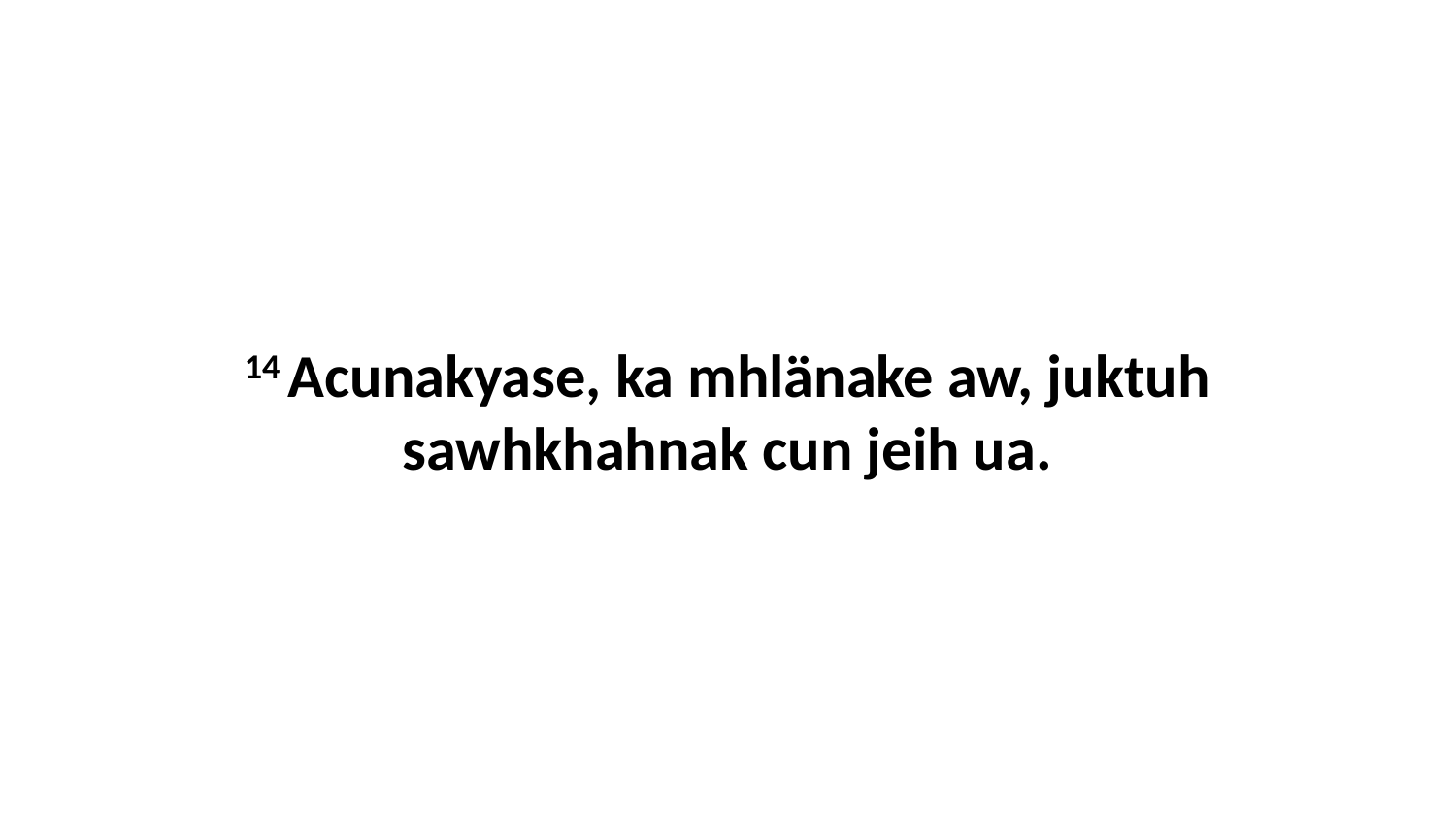

14 Acunakyase, ka mhlänake aw, juktuh sawhkhahnak cun jeih ua.